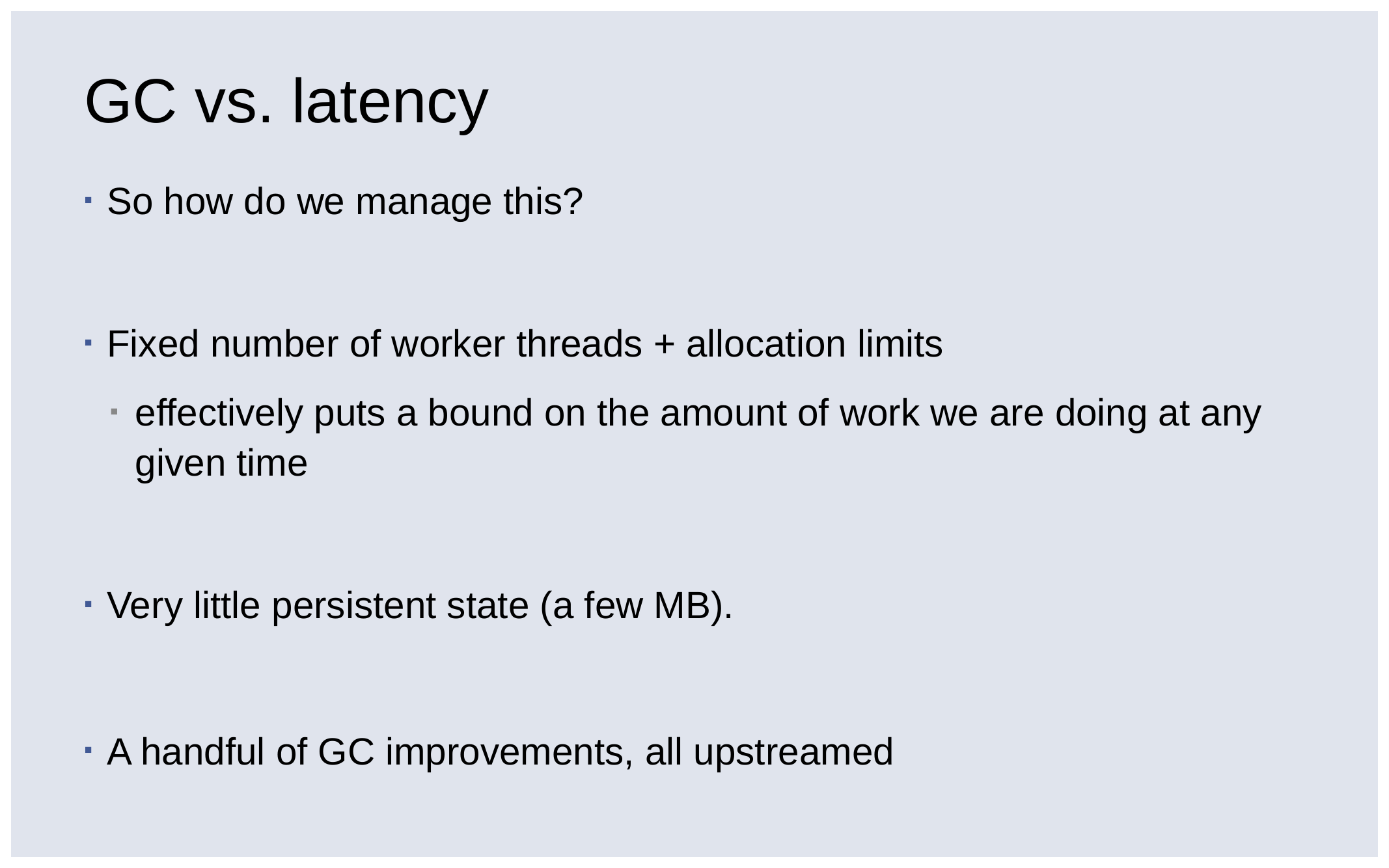

# GC vs. latency
So how do we manage this?

Fixed number of worker threads + allocation limits
effectively puts a bound on the amount of work we are doing at any given time

Very little persistent state (a few MB).

A handful of GC improvements, all upstreamed